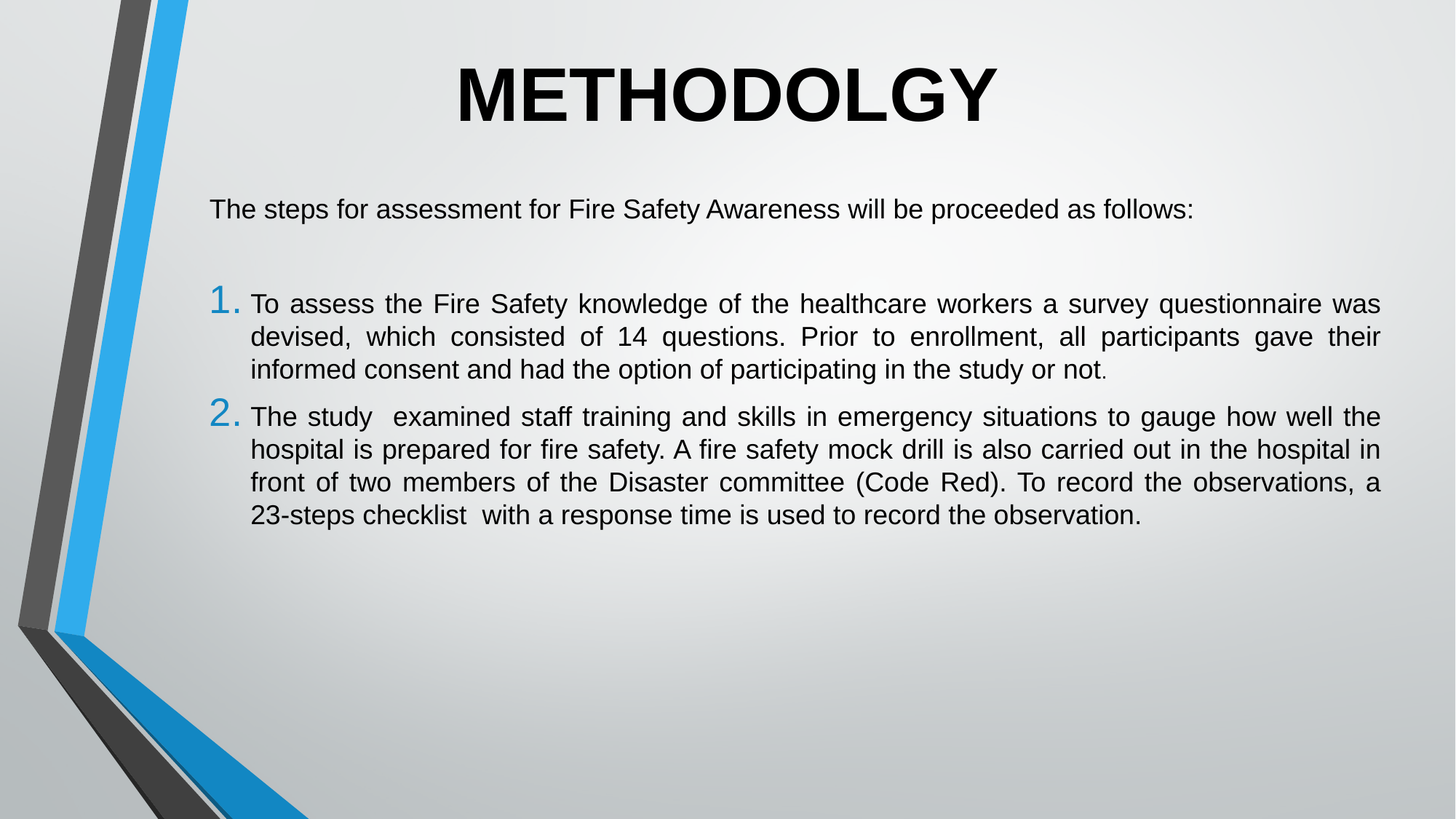

# METHODOLGY
The steps for assessment for Fire Safety Awareness will be proceeded as follows:

To assess the Fire Safety knowledge of the healthcare workers a survey questionnaire was devised, which consisted of 14 questions. Prior to enrollment, all participants gave their informed consent and had the option of participating in the study or not.
The study  examined staff training and skills in emergency situations to gauge how well the hospital is prepared for fire safety. A fire safety mock drill is also carried out in the hospital in front of two members of the Disaster committee (Code Red). To record the observations, a 23-steps checklist  with a response time is used to record the observation.